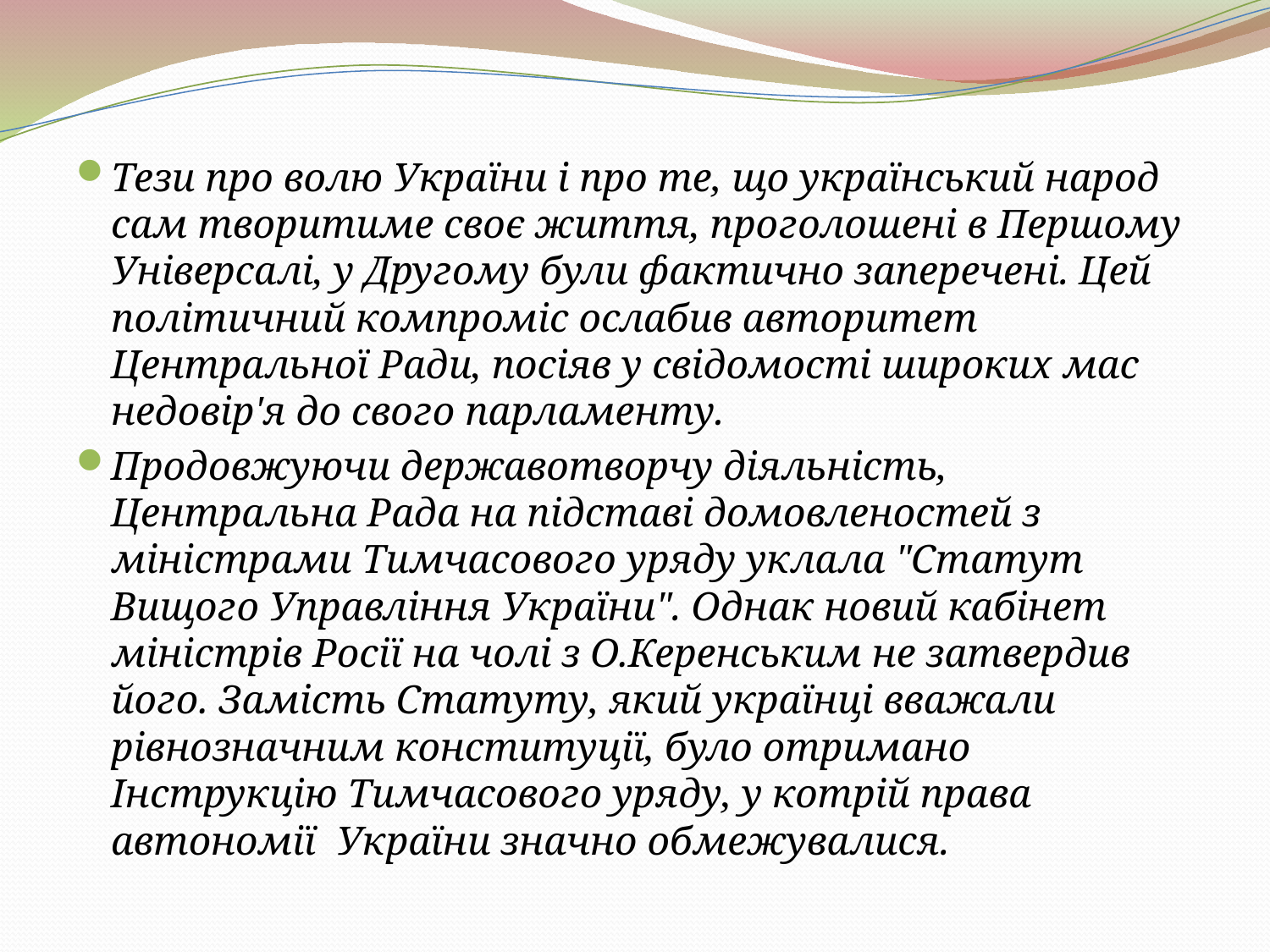

Тези про волю України і про те, що український народ сам творитиме своє життя, проголошені в Першому Універсалі, у Другому були фактично заперечені. Цей політичний компроміс ослабив авторитет Центральної Ради, посіяв у свідомості широких мас недовір'я до свого парламенту.
Продовжуючи державотворчу діяльність, Центральна Рада на підставі домовленостей з міністрами Тимчасового уряду уклала "Статут Вищого Управління України". Однак новий кабінет міністрів Росії на чолі з О.Керенським не затвердив його. Замість Статуту, який українці вважали рівнозначним конституції, було отримано Інструкцію Тимчасового уряду, у котрій права автономії  України значно обмежувалися.